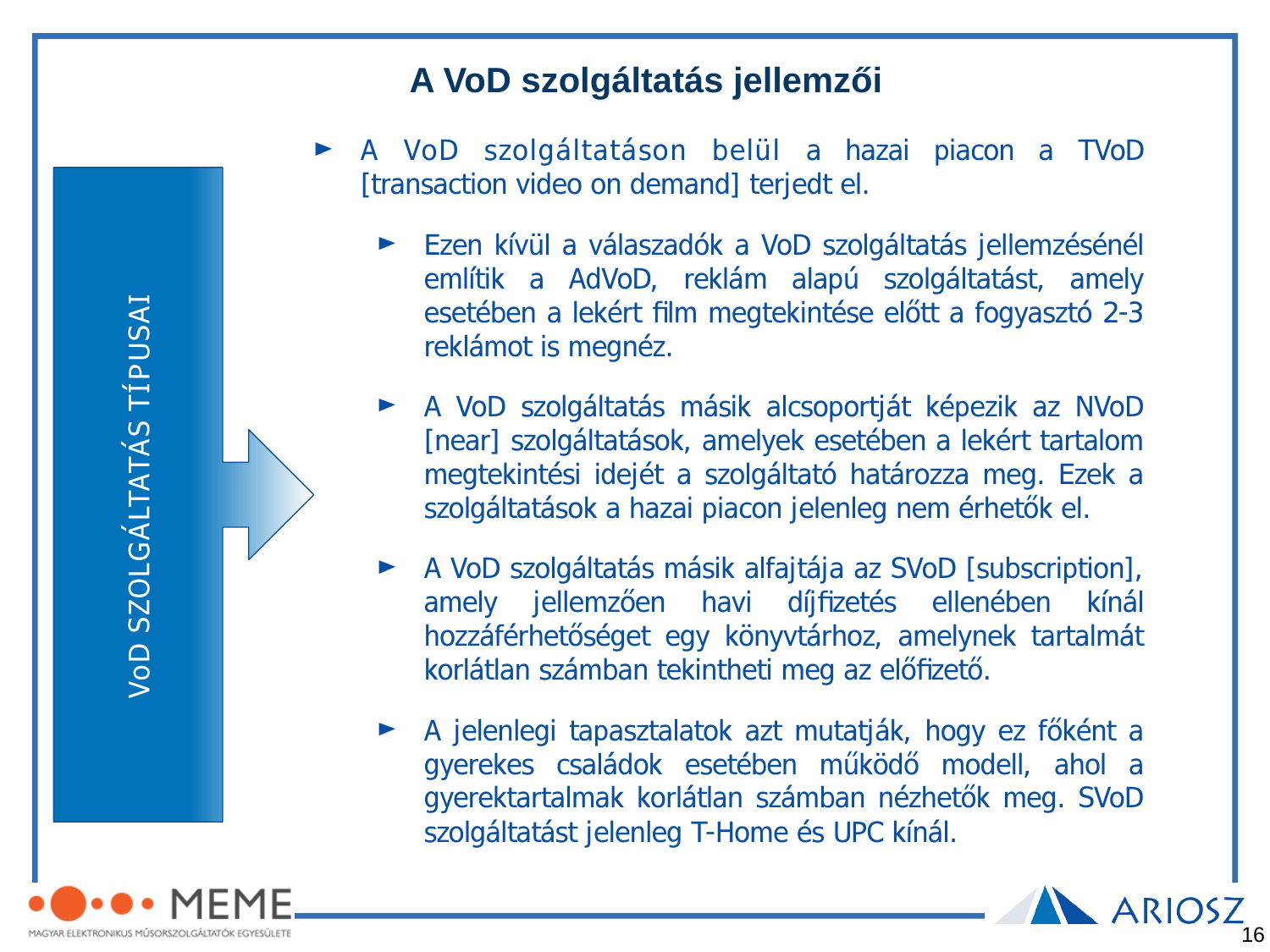

# A VoD szolgáltatás jellemzői
A VoD szolgáltatáson belül a hazai piacon a TVoD [transaction video on demand] terjedt el.
Ezen kívül a válaszadók a VoD szolgáltatás jellemzésénél említik a AdVoD, reklám alapú szolgáltatást, amely esetében a lekért film megtekintése előtt a fogyasztó 2-3 reklámot is megnéz.
A VoD szolgáltatás másik alcsoportját képezik az NVoD [near] szolgáltatások, amelyek esetében a lekért tartalom megtekintési idejét a szolgáltató határozza meg. Ezek a szolgáltatások a hazai piacon jelenleg nem érhetők el.
A VoD szolgáltatás másik alfajtája az SVoD [subscription], amely jellemzően havi díjfizetés ellenében kínál hozzáférhetőséget egy könyvtárhoz, amelynek tartalmát korlátlan számban tekintheti meg az előfizető.
A jelenlegi tapasztalatok azt mutatják, hogy ez főként a gyerekes családok esetében működő modell, ahol a gyerektartalmak korlátlan számban nézhetők meg. SVoD szolgáltatást jelenleg T-Home és UPC kínál.

VoD SZOLGÁLTATÁS TÍPUSAI